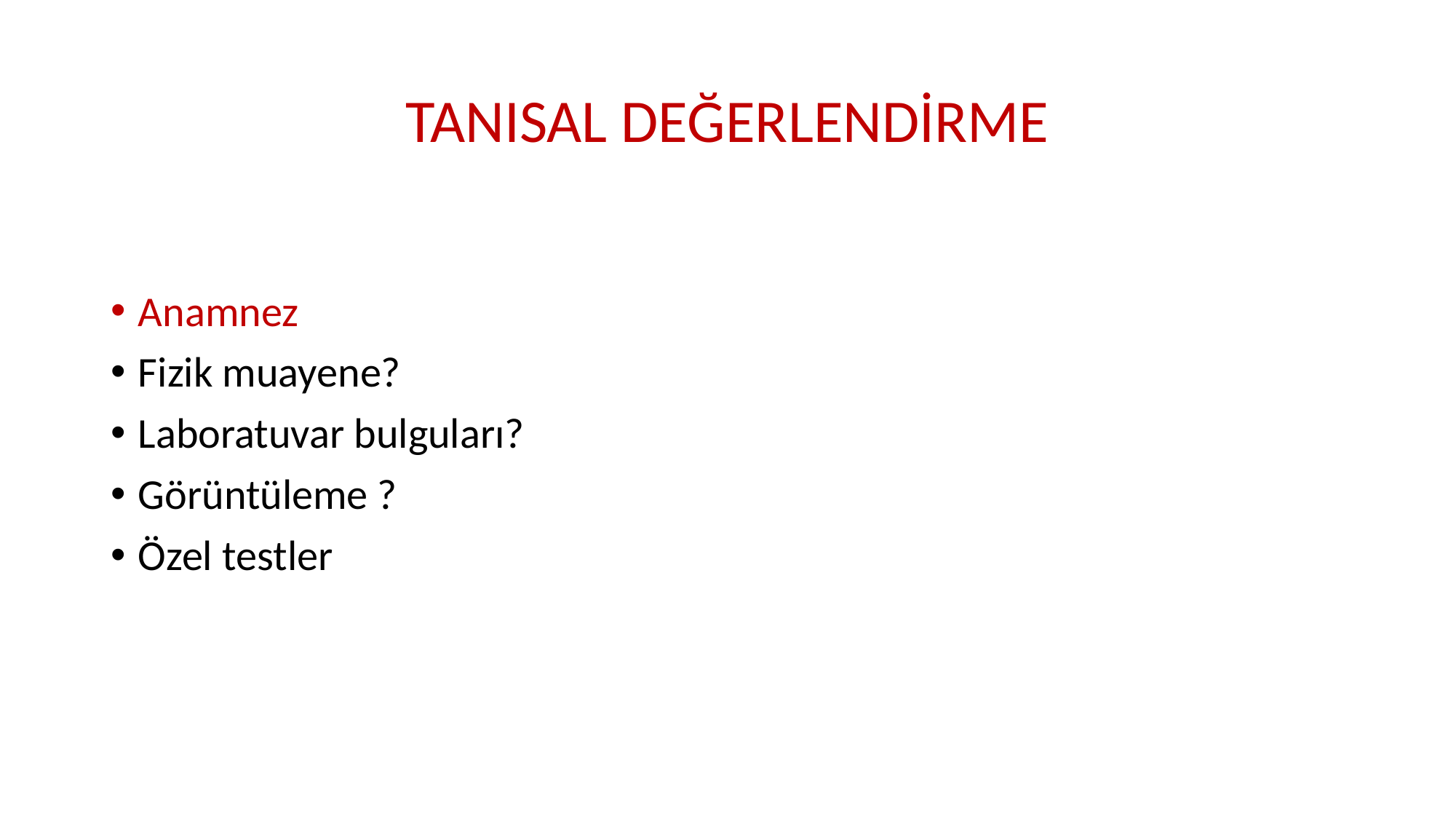

# TANISAL DEĞERLENDİRME

Anamnez
Fizik muayene?
Laboratuvar bulguları?
Görüntüleme ?
Özel testler